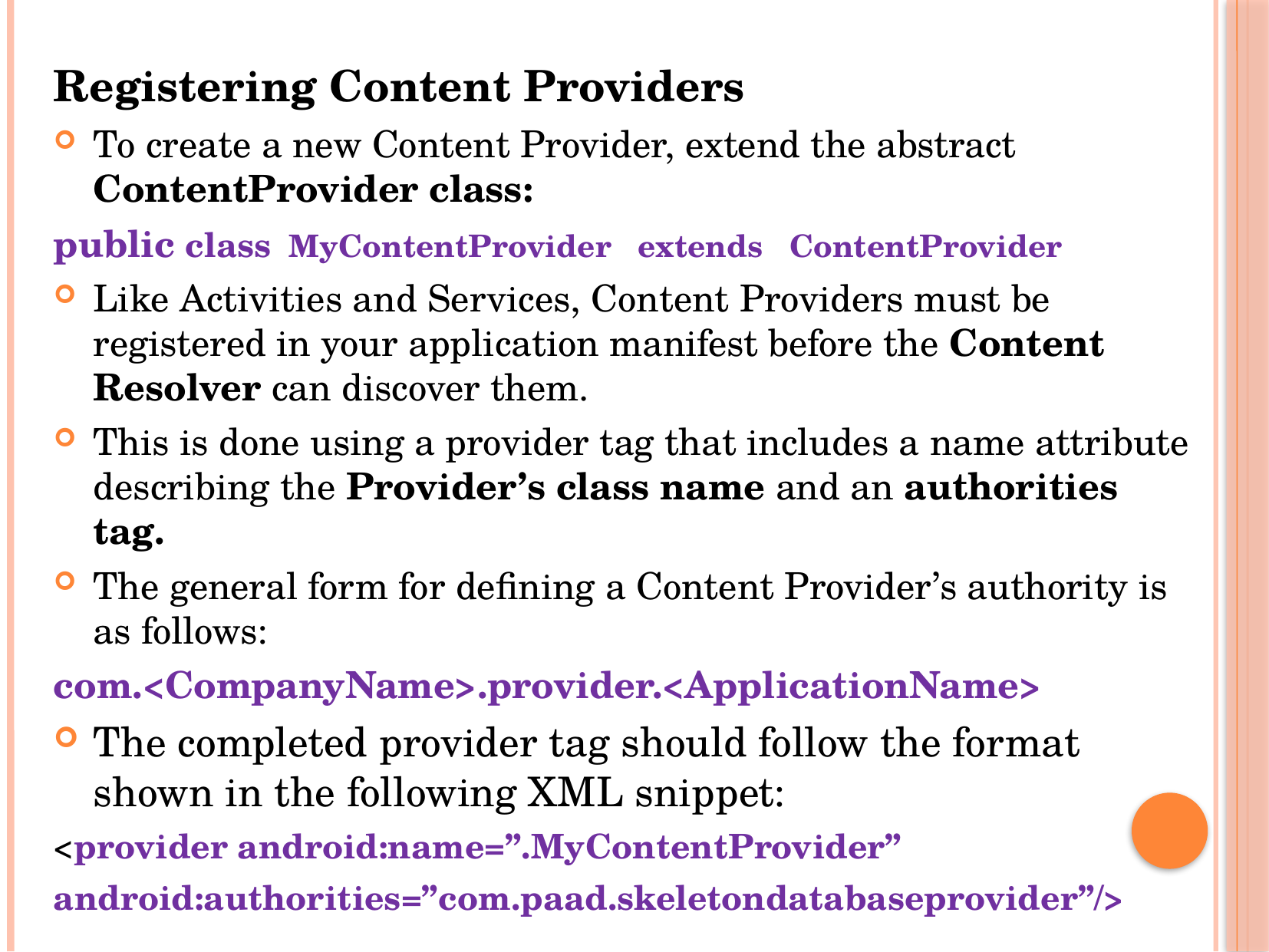

Registering Content Providers
To create a new Content Provider, extend the abstract ContentProvider class:
public class  MyContentProvider   extends   ContentProvider
Like Activities and Services, Content Providers must be registered in your application manifest before the Content Resolver can discover them.
This is done using a provider tag that includes a name attribute describing the Provider’s class name and an authorities tag.
The general form for defining a Content Provider’s authority is as follows:
com.<CompanyName>.provider.<ApplicationName>
The completed provider tag should follow the format shown in the following XML snippet:
<provider android:name=”.MyContentProvider”
android:authorities=”com.paad.skeletondatabaseprovider”/>